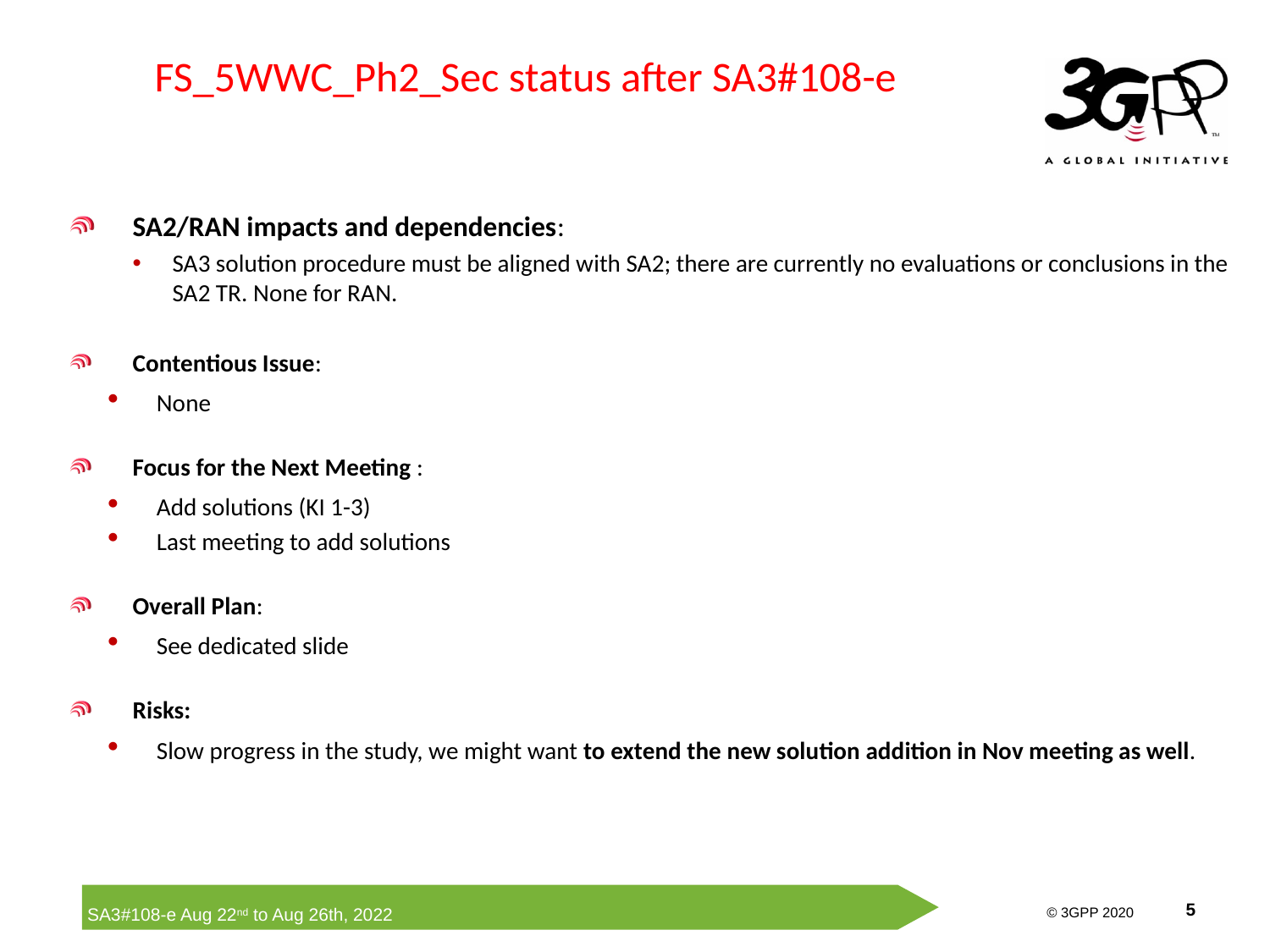

# FS_5WWC_Ph2_Sec status after SA3#108-e

SA2/RAN impacts and dependencies:
SA3 solution procedure must be aligned with SA2; there are currently no evaluations or conclusions in the SA2 TR. None for RAN.

Contentious Issue:
None

Focus for the Next Meeting :
Add solutions (KI 1-3)
Last meeting to add solutions

Overall Plan:
See dedicated slide

Risks:
Slow progress in the study, we might want to extend the new solution addition in Nov meeting as well.